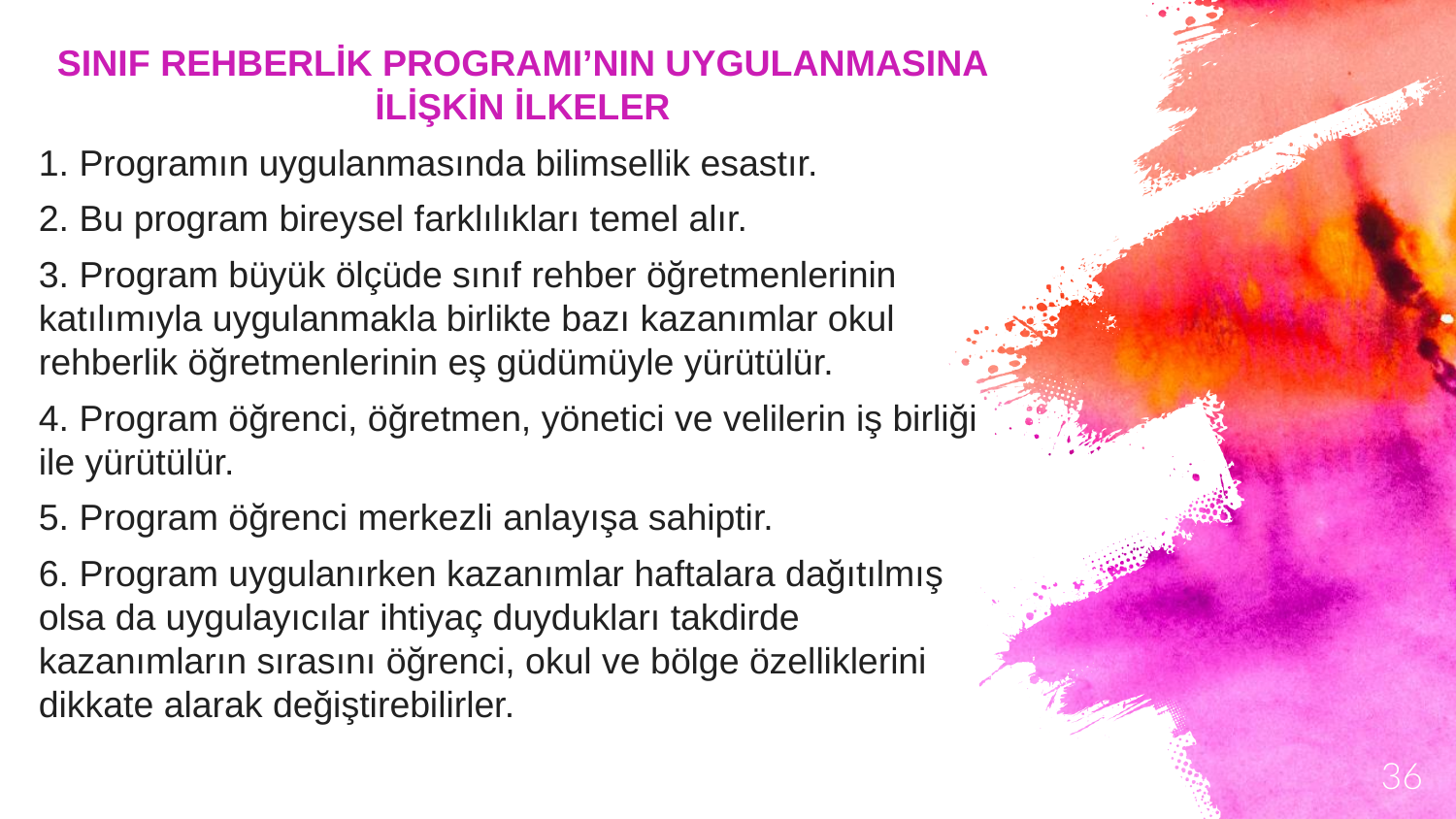

SINIF REHBERLİK PROGRAMI’NIN UYGULANMASINA İLİŞKİN İLKELER
1. Programın uygulanmasında bilimsellik esastır.
2. Bu program bireysel farklılıkları temel alır.
3. Program büyük ölçüde sınıf rehber öğretmenlerinin katılımıyla uygulanmakla birlikte bazı kazanımlar okul rehberlik öğretmenlerinin eş güdümüyle yürütülür.
4. Program öğrenci, öğretmen, yönetici ve velilerin iş birliği ile yürütülür.
5. Program öğrenci merkezli anlayışa sahiptir.
6. Program uygulanırken kazanımlar haftalara dağıtılmış olsa da uygulayıcılar ihtiyaç duydukları takdirde kazanımların sırasını öğrenci, okul ve bölge özelliklerini dikkate alarak değiştirebilirler.
36